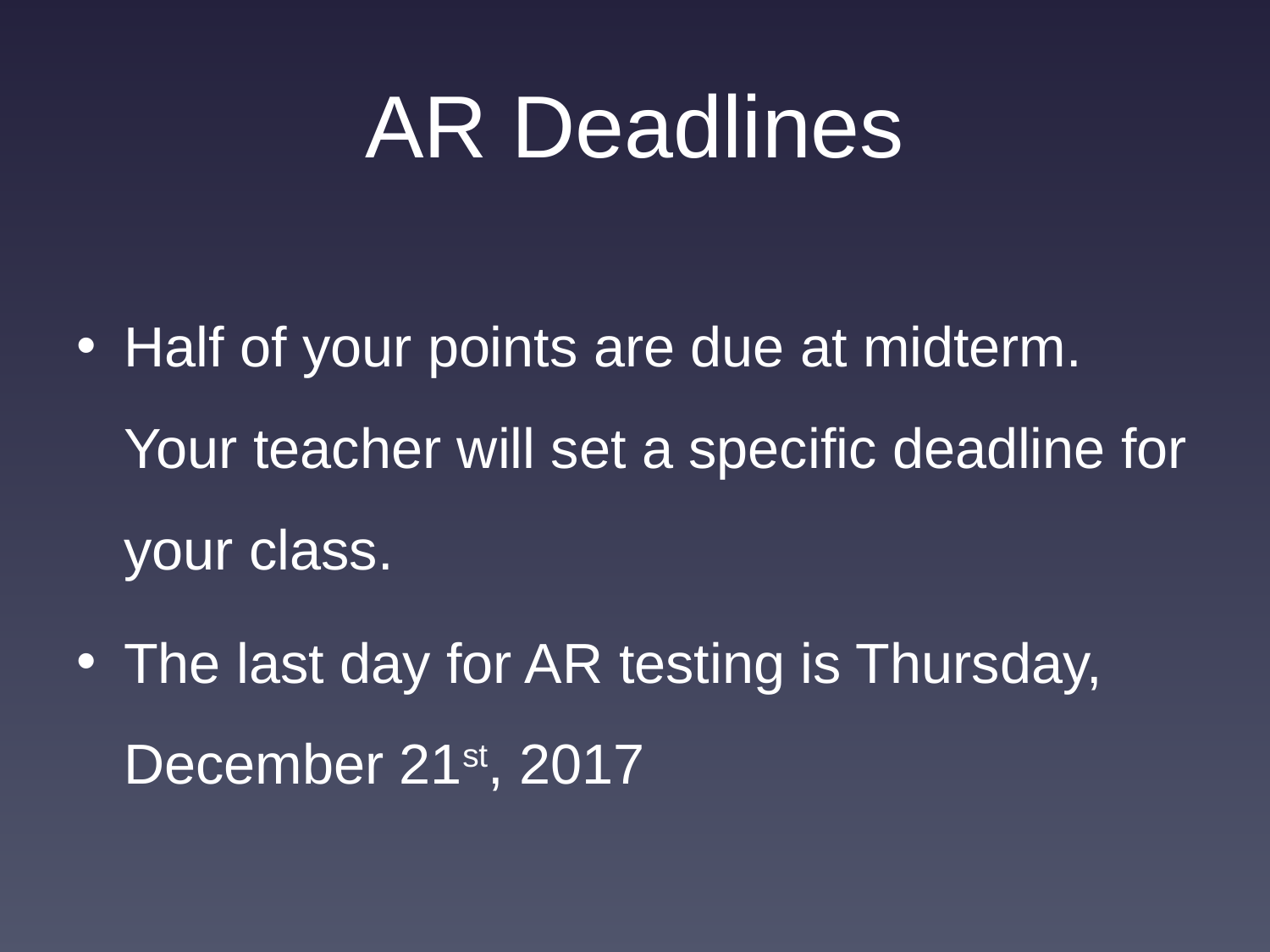

# AR Deadlines
Half of your points are due at midterm. Your teacher will set a specific deadline for your class.
The last day for AR testing is Thursday, December 21st, 2017